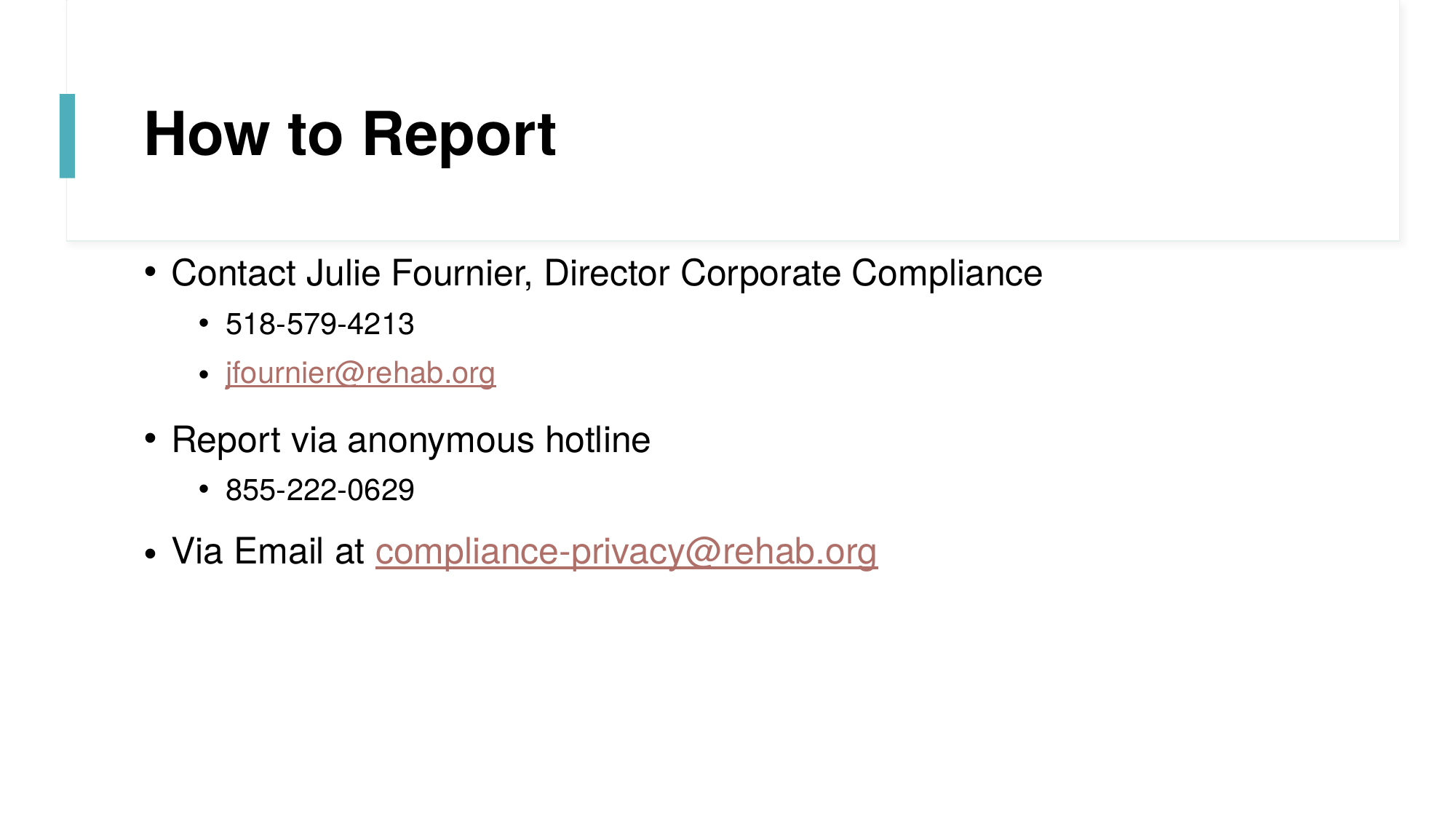

# How to Report
Contact Julie Fournier, Director Corporate Compliance
518-579-4213
jfournier@rehab.org
Report via anonymous hotline
855-222-0629
Via Email at compliance-privacy@rehab.org